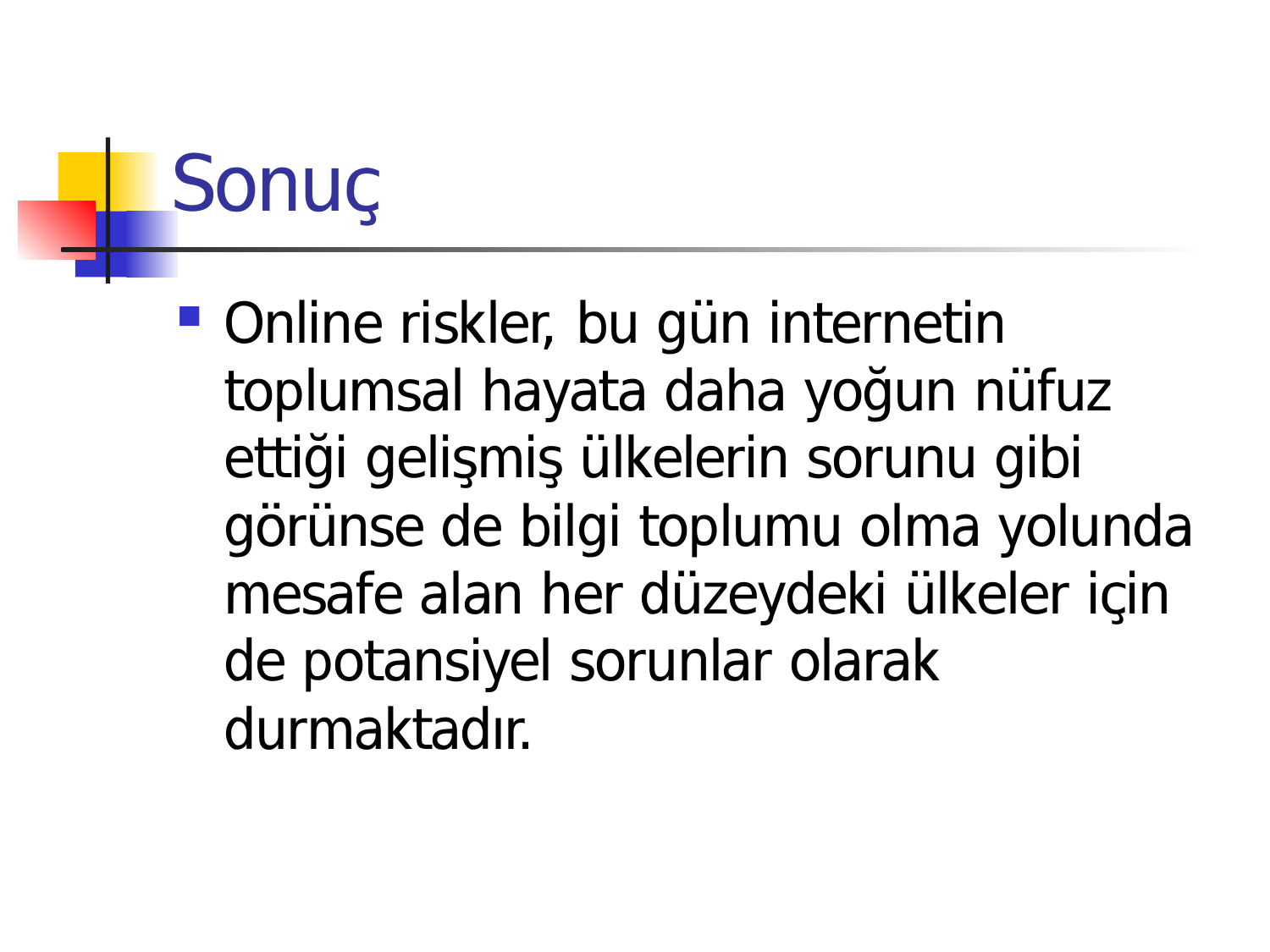

# Sonuç
Online riskler, bu gün internetin toplumsal hayata daha yoğun nüfuz ettiği gelişmiş ülkelerin sorunu gibi görünse de bilgi toplumu olma yolunda mesafe alan her düzeydeki ülkeler için de potansiyel sorunlar olarak durmaktadır.